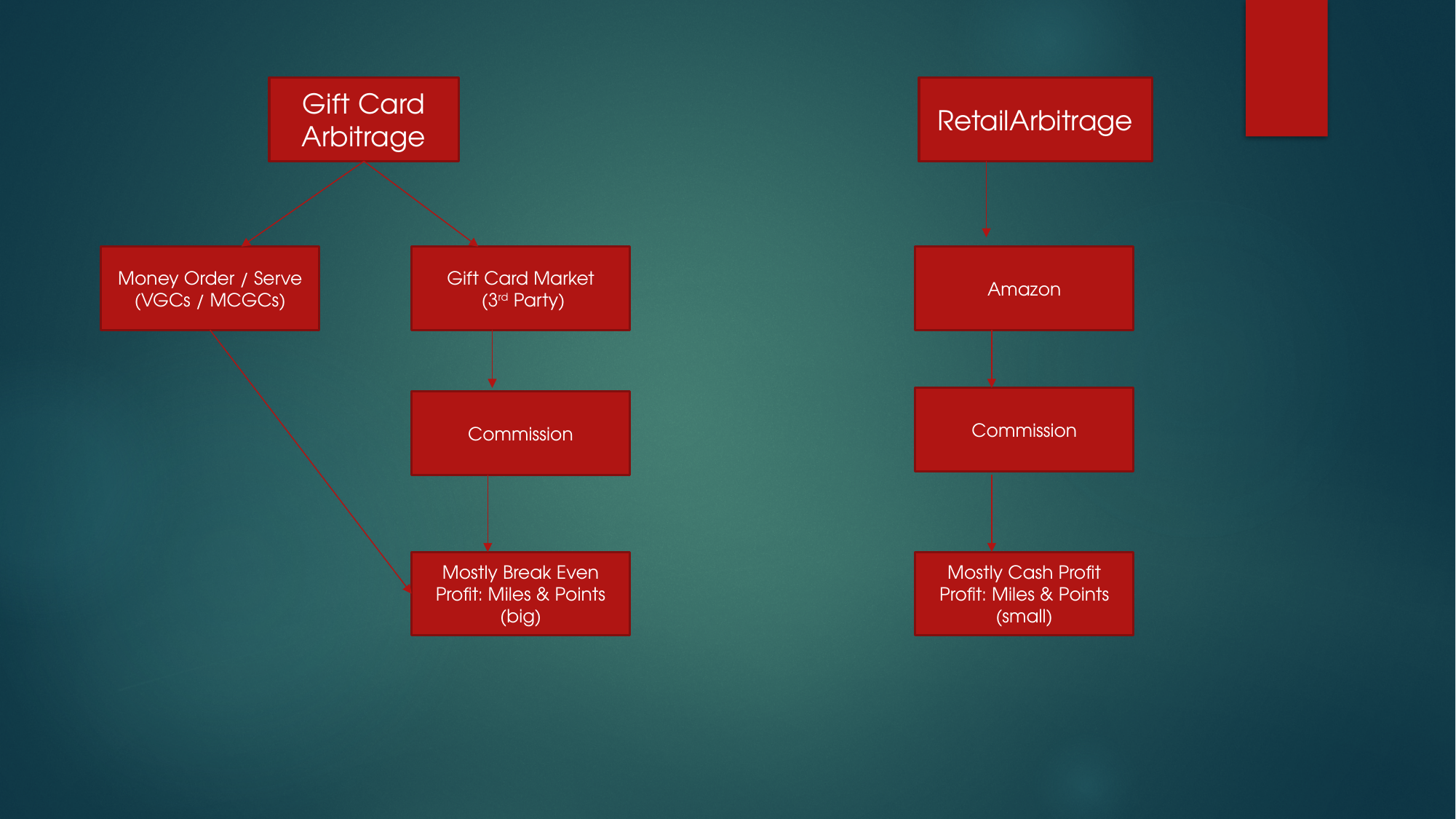

RetailArbitrage
Gift Card Arbitrage
Gift Card Market
 (3rd Party)
Amazon
Money Order / Serve
(VGCs / MCGCs)
Commission
Commission
Mostly Cash Profit
Profit: Miles & Points (small)
Mostly Break Even
Profit: Miles & Points (big)